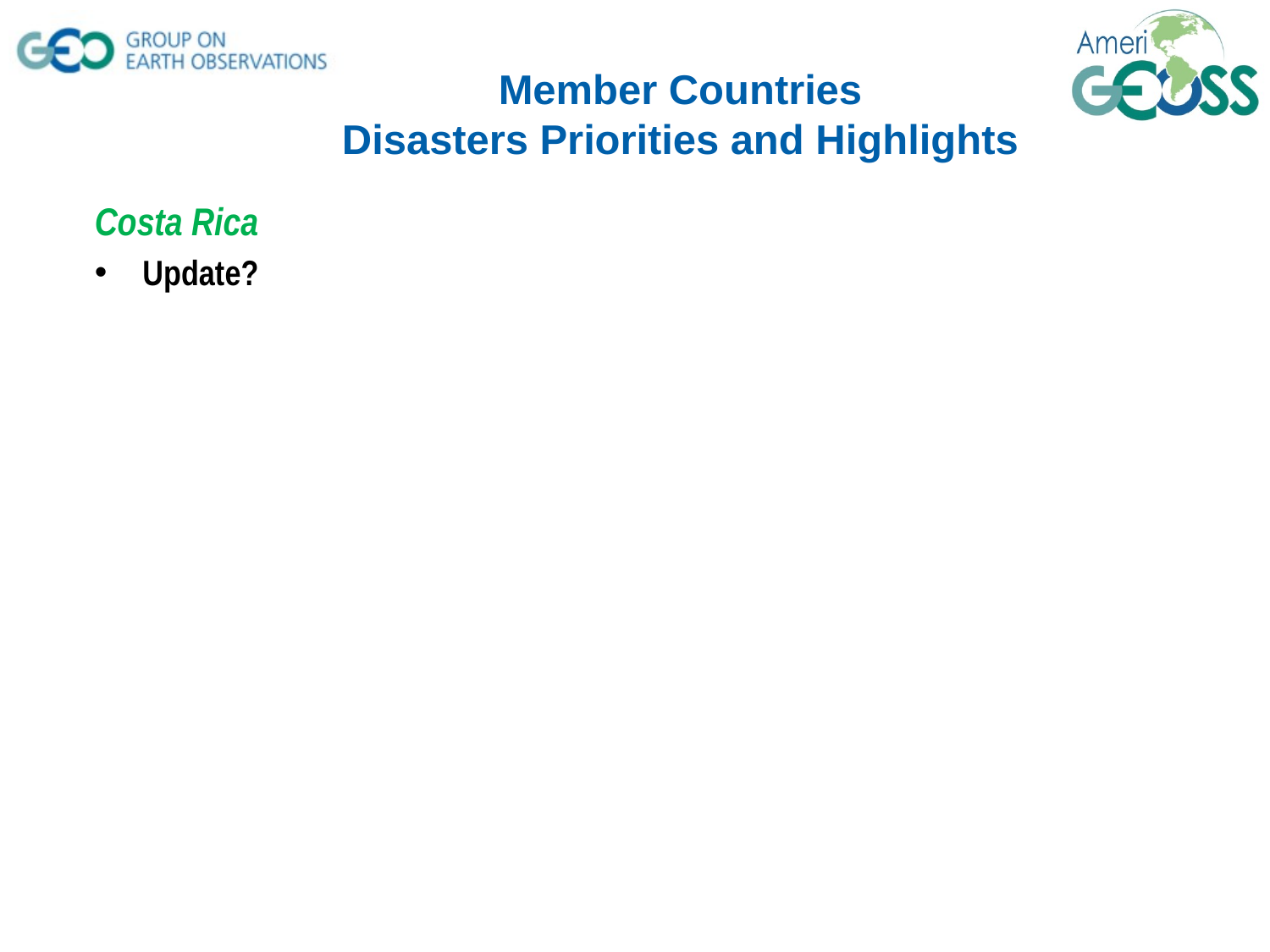

# Member Countries Disasters Priorities and Highlights
Costa Rica
Update?